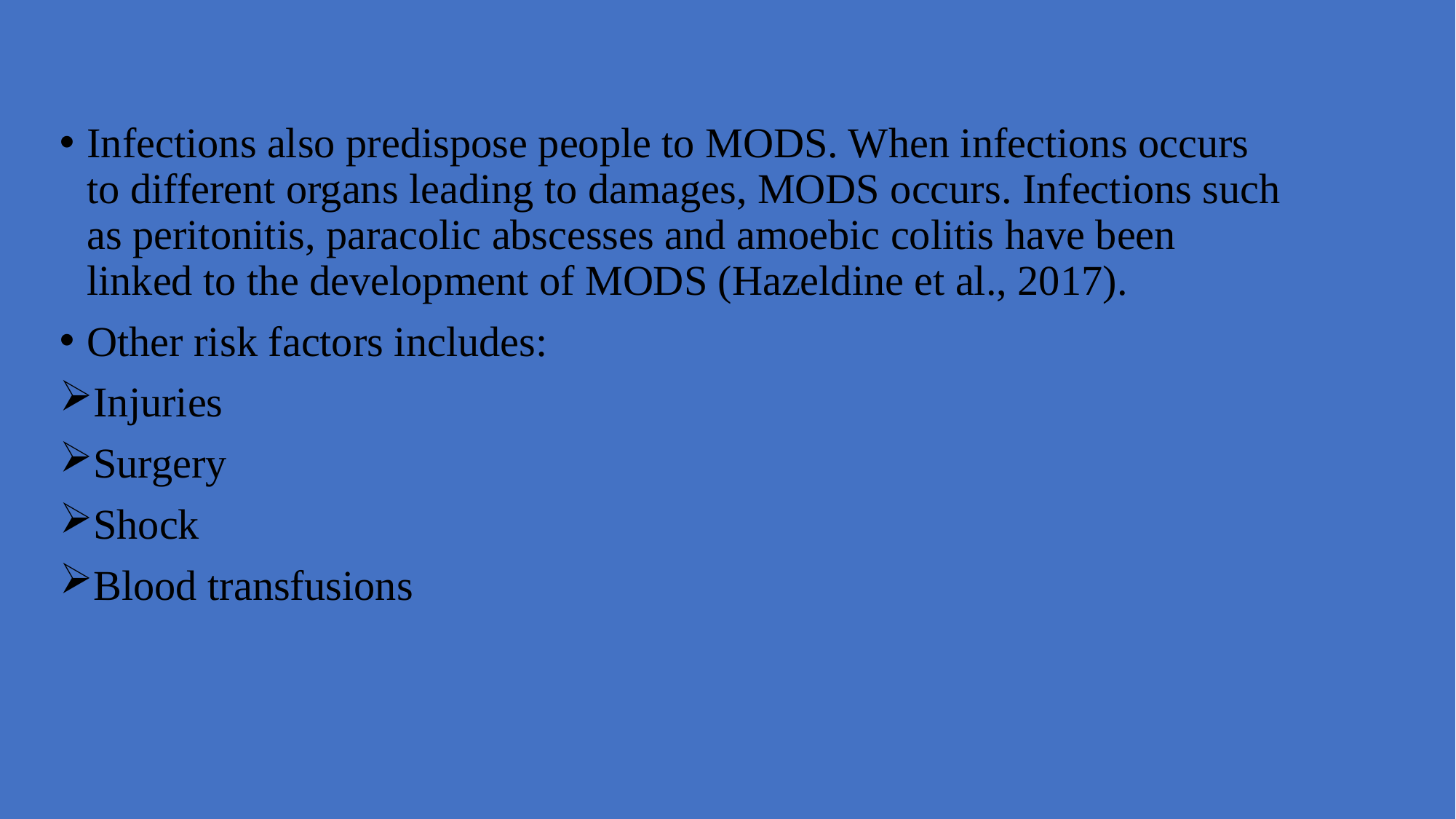

Infections also predispose people to MODS. When infections occurs to different organs leading to damages, MODS occurs. Infections such as peritonitis, paracolic abscesses and amoebic colitis have been linked to the development of MODS (Hazeldine et al., 2017).
Other risk factors includes:
Injuries
Surgery
Shock
Blood transfusions